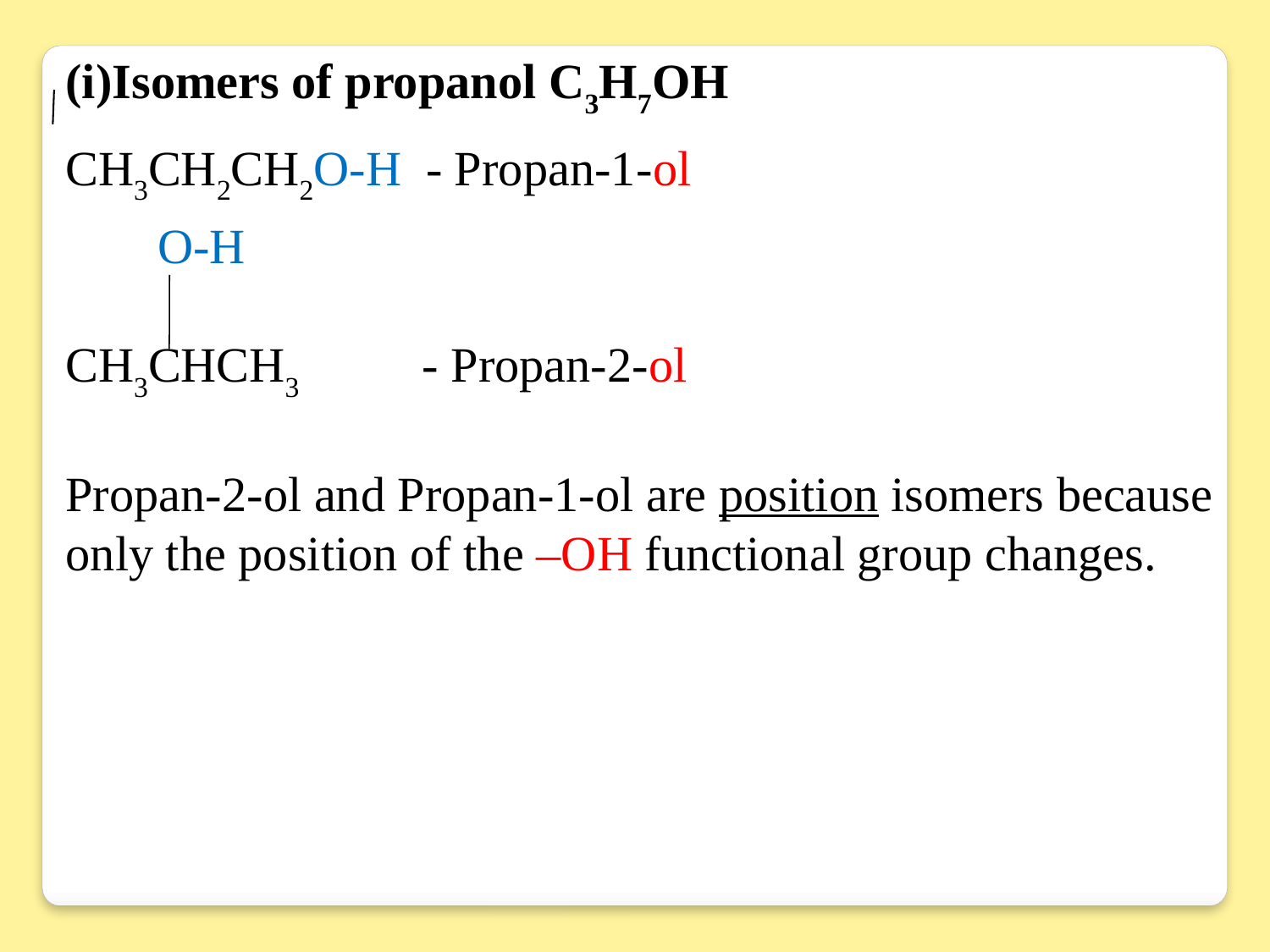

(i)Isomers of propanol C3H7OH

CH3CH2CH2O-H  - Propan-1-ol

           O-H

CH3CHCH3          - Propan-2-ol

Propan-2-ol and Propan-1-ol are position isomers because only the position of the –OH functional group changes.